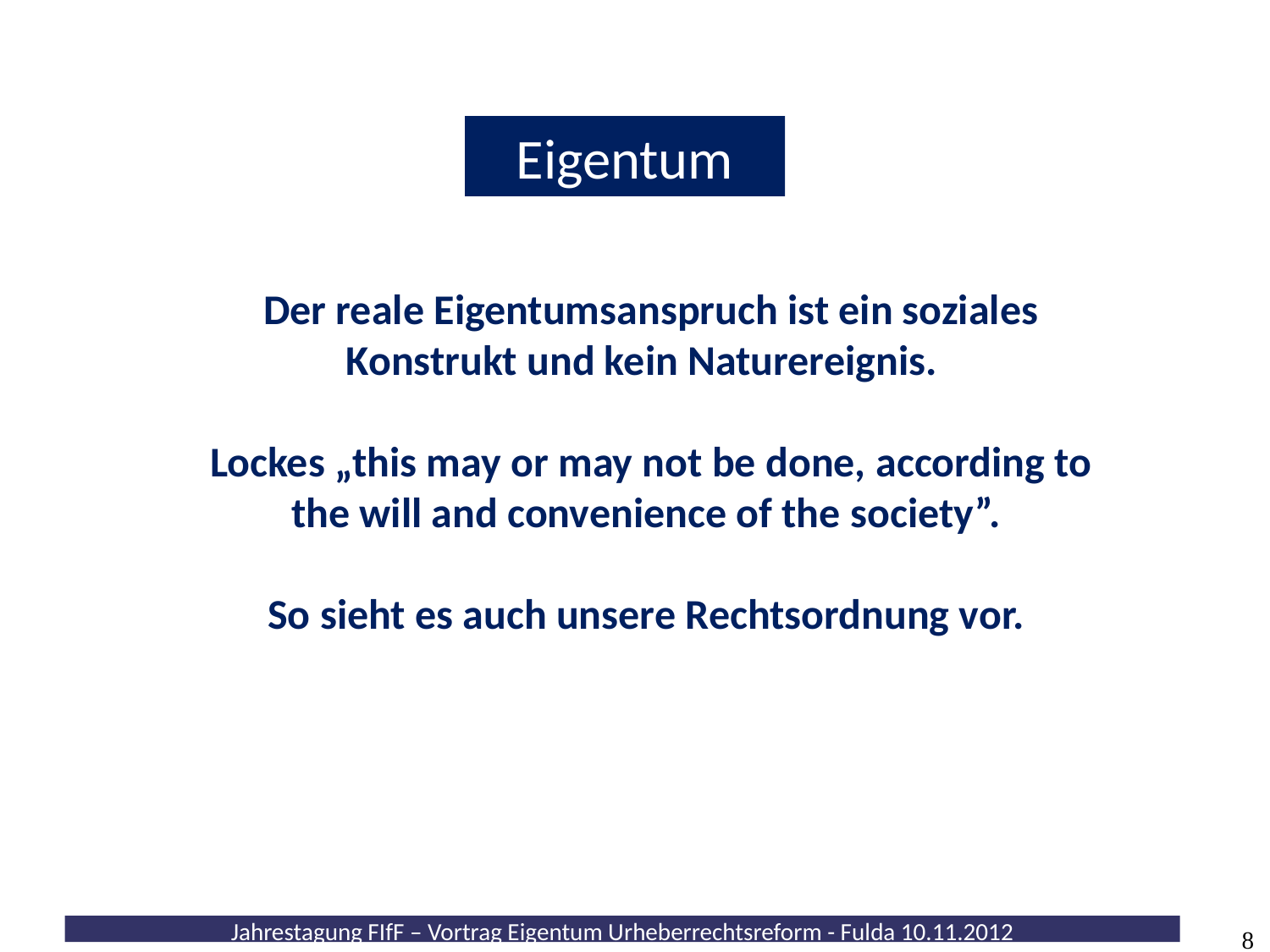

Eigentum
Der reale Eigentumsanspruch ist ein soziales Konstrukt und kein Naturereignis.

Lockes „this may or may not be done, according to the will and convenience of the society”.

So sieht es auch unsere Rechtsordnung vor.